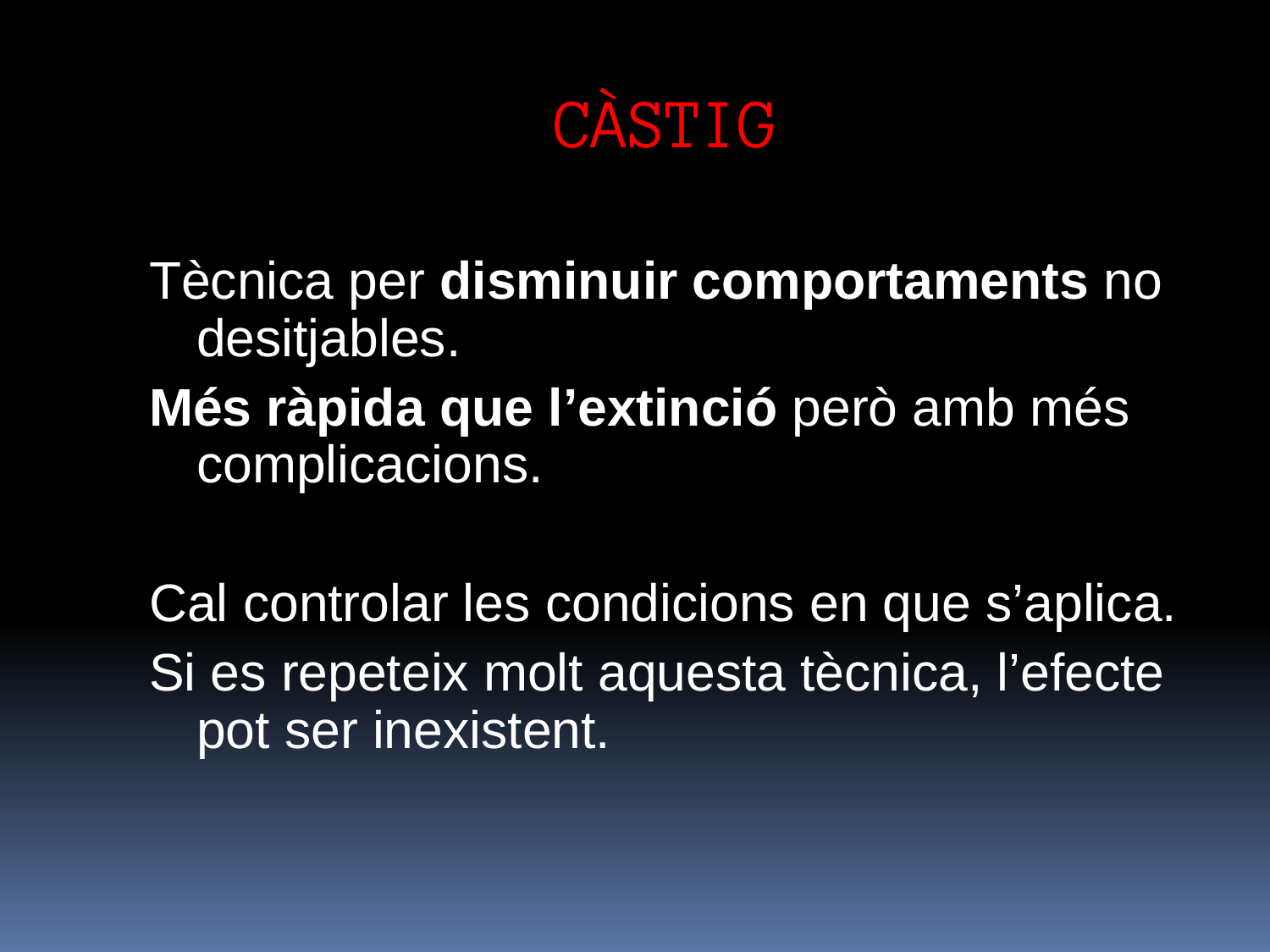

CÀSTIG
Tècnica per disminuir comportaments no desitjables.
Més ràpida que l’extinció però amb més complicacions.

Cal controlar les condicions en que s’aplica.
Si es repeteix molt aquesta tècnica, l’efecte pot ser inexistent.